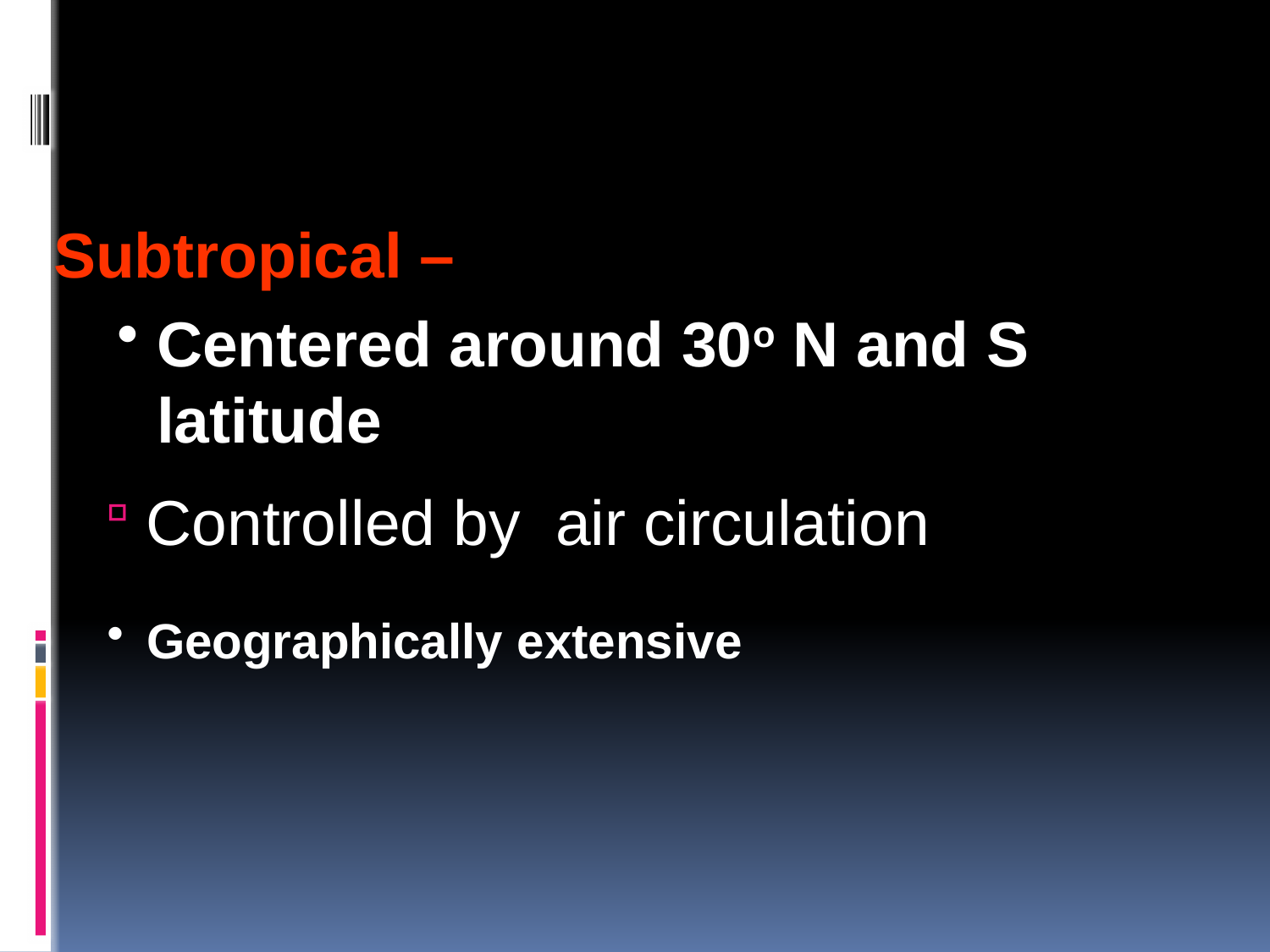

#
Subtropical –
Centered around 30o N and S latitude

Controlled by  air circulation
Geographically extensive